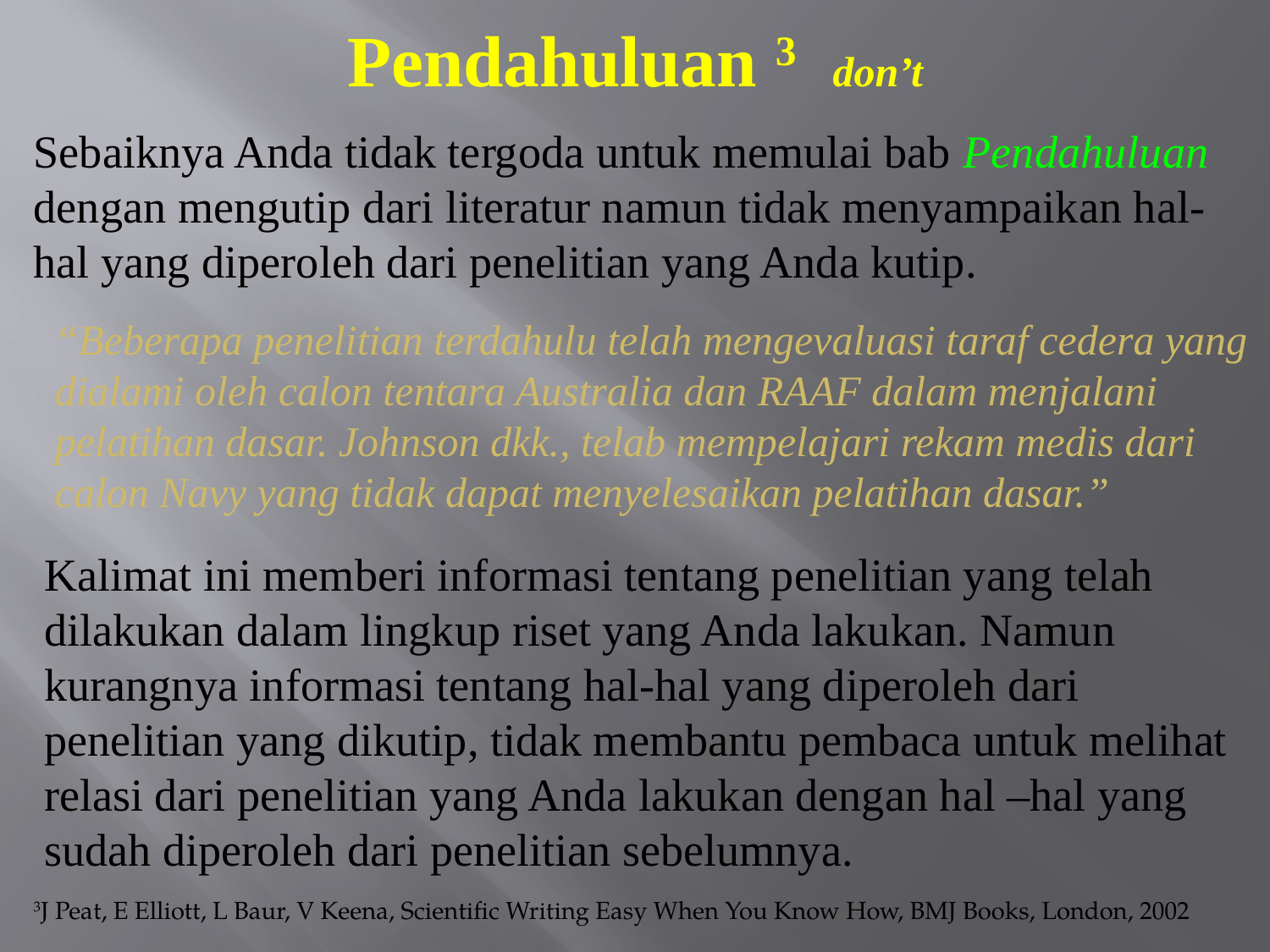

# Pendahuluan 3  don’t
Sebaiknya Anda tidak tergoda untuk memulai bab Pendahuluan dengan mengutip dari literatur namun tidak menyampaikan hal-hal yang diperoleh dari penelitian yang Anda kutip.
“Beberapa penelitian terdahulu telah mengevaluasi taraf cedera yang dialami oleh calon tentara Australia dan RAAF dalam menjalani pelatihan dasar. Johnson dkk., telab mempelajari rekam medis dari calon Navy yang tidak dapat menyelesaikan pelatihan dasar.”
Kalimat ini memberi informasi tentang penelitian yang telah dilakukan dalam lingkup riset yang Anda lakukan. Namun kurangnya informasi tentang hal-hal yang diperoleh dari penelitian yang dikutip, tidak membantu pembaca untuk melihat relasi dari penelitian yang Anda lakukan dengan hal –hal yang sudah diperoleh dari penelitian sebelumnya.
3J Peat, E Elliott, L Baur, V Keena, Scientific Writing Easy When You Know How, BMJ Books, London, 2002